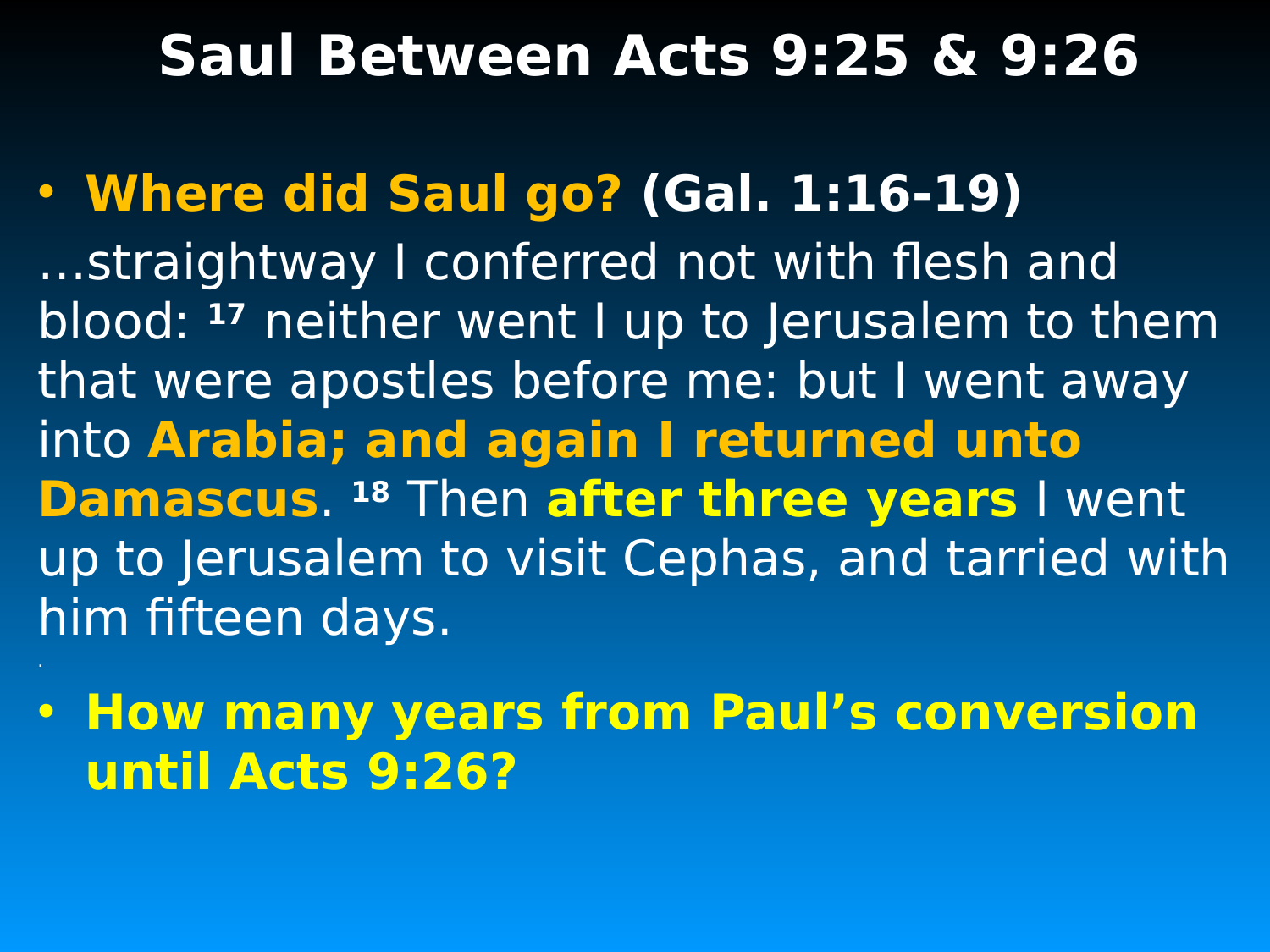

# Saul Between Acts 9:25 & 9:26
Where did Saul go? (Gal. 1:16-19)
…straightway I conferred not with flesh and blood: 17 neither went I up to Jerusalem to them that were apostles before me: but I went away into Arabia; and again I returned unto Damascus. 18 Then after three years I went up to Jerusalem to visit Cephas, and tarried with him fifteen days.
.
How many years from Paul’s conversion until Acts 9:26?